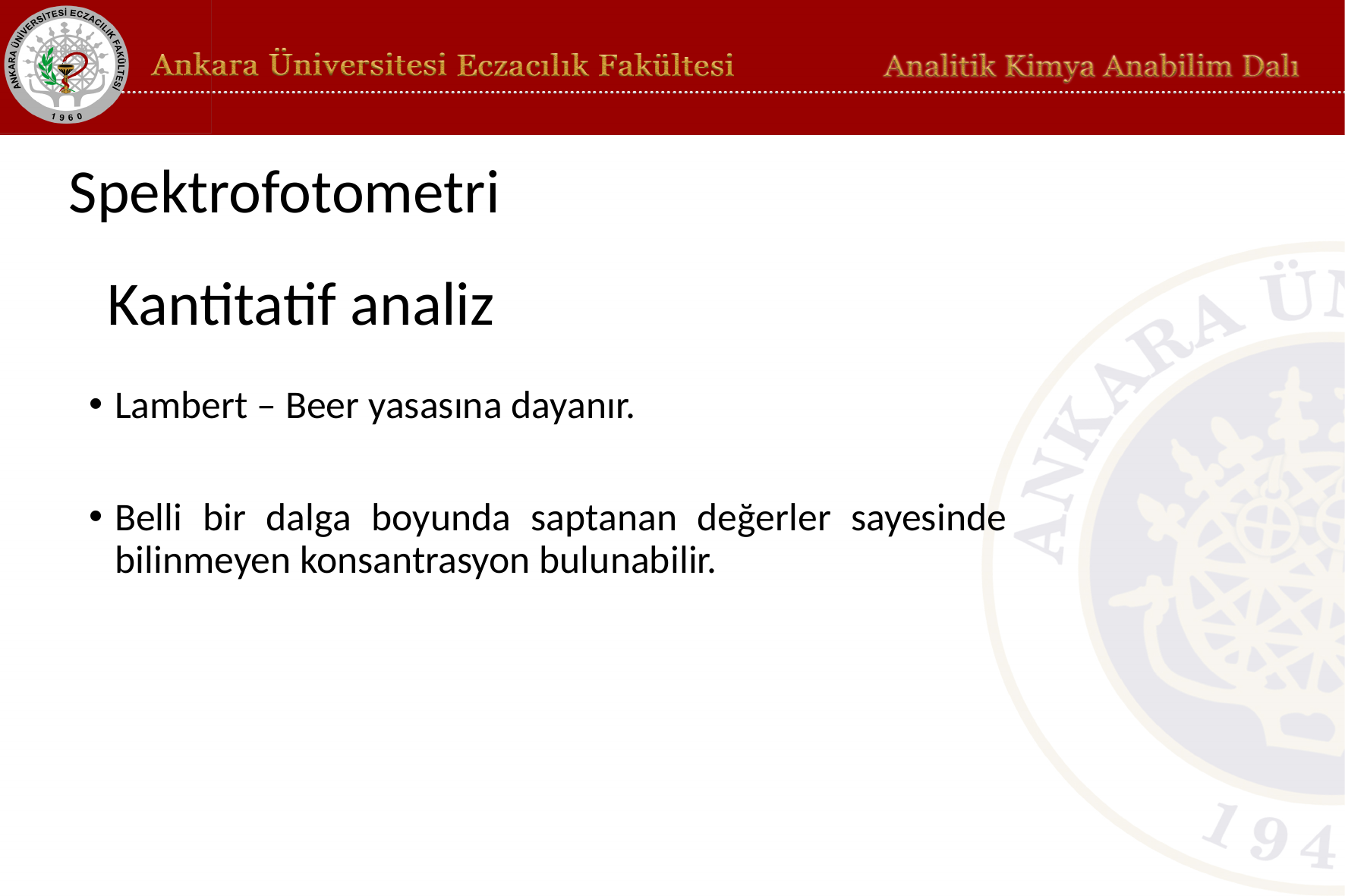

Spektrofotometri
# Kantitatif analiz
Lambert – Beer yasasına dayanır.

Belli bir dalga boyunda saptanan değerler sayesinde bilinmeyen konsantrasyon bulunabilir.